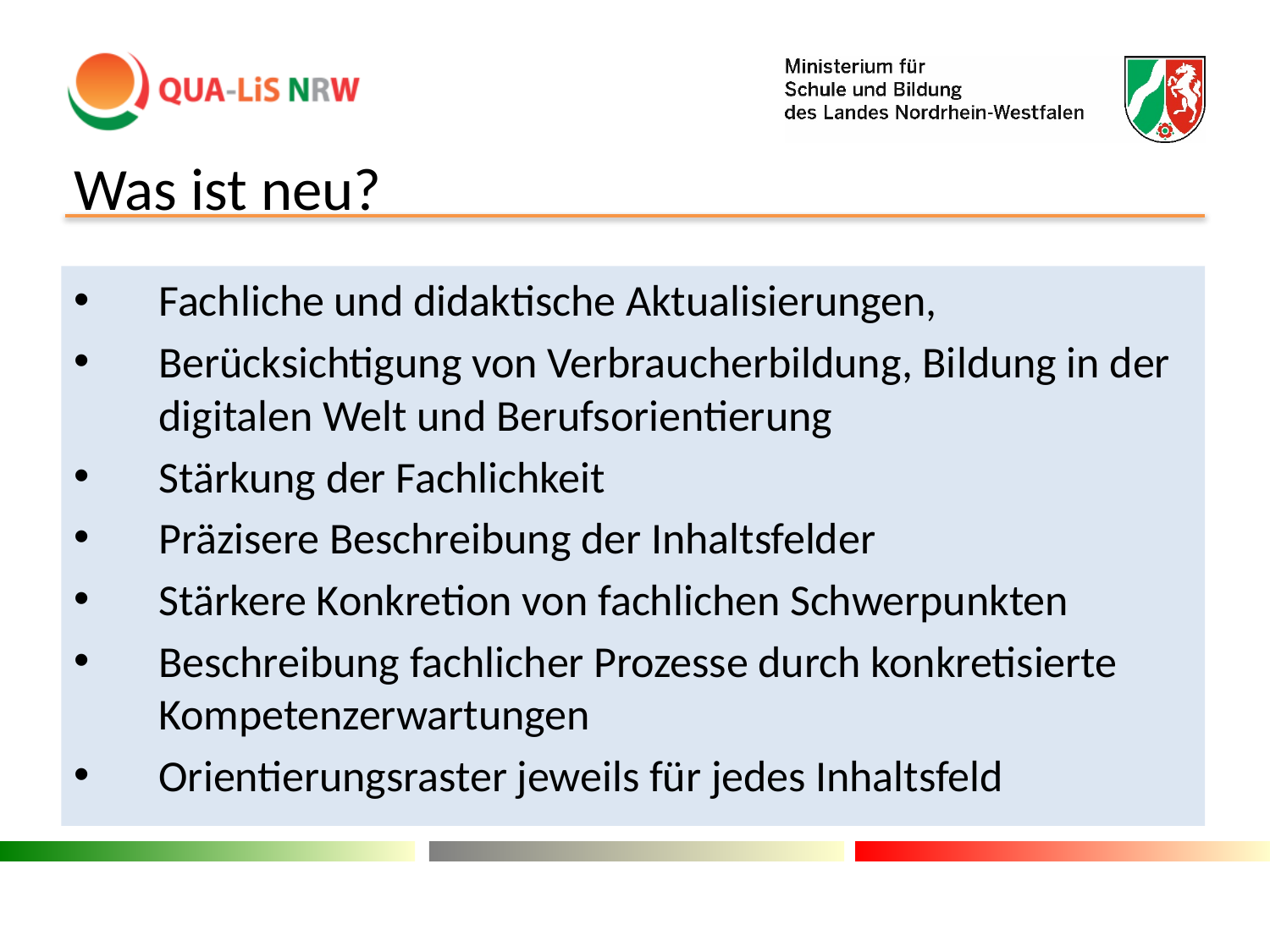

# Was ist neu?
Fachliche und didaktische Aktualisierungen,
Berücksichtigung von Verbraucherbildung, Bildung in der digitalen Welt und Berufsorientierung
Stärkung der Fachlichkeit
Präzisere Beschreibung der Inhaltsfelder
Stärkere Konkretion von fachlichen Schwerpunkten
Beschreibung fachlicher Prozesse durch konkretisierte Kompetenzerwartungen
Orientierungsraster jeweils für jedes Inhaltsfeld